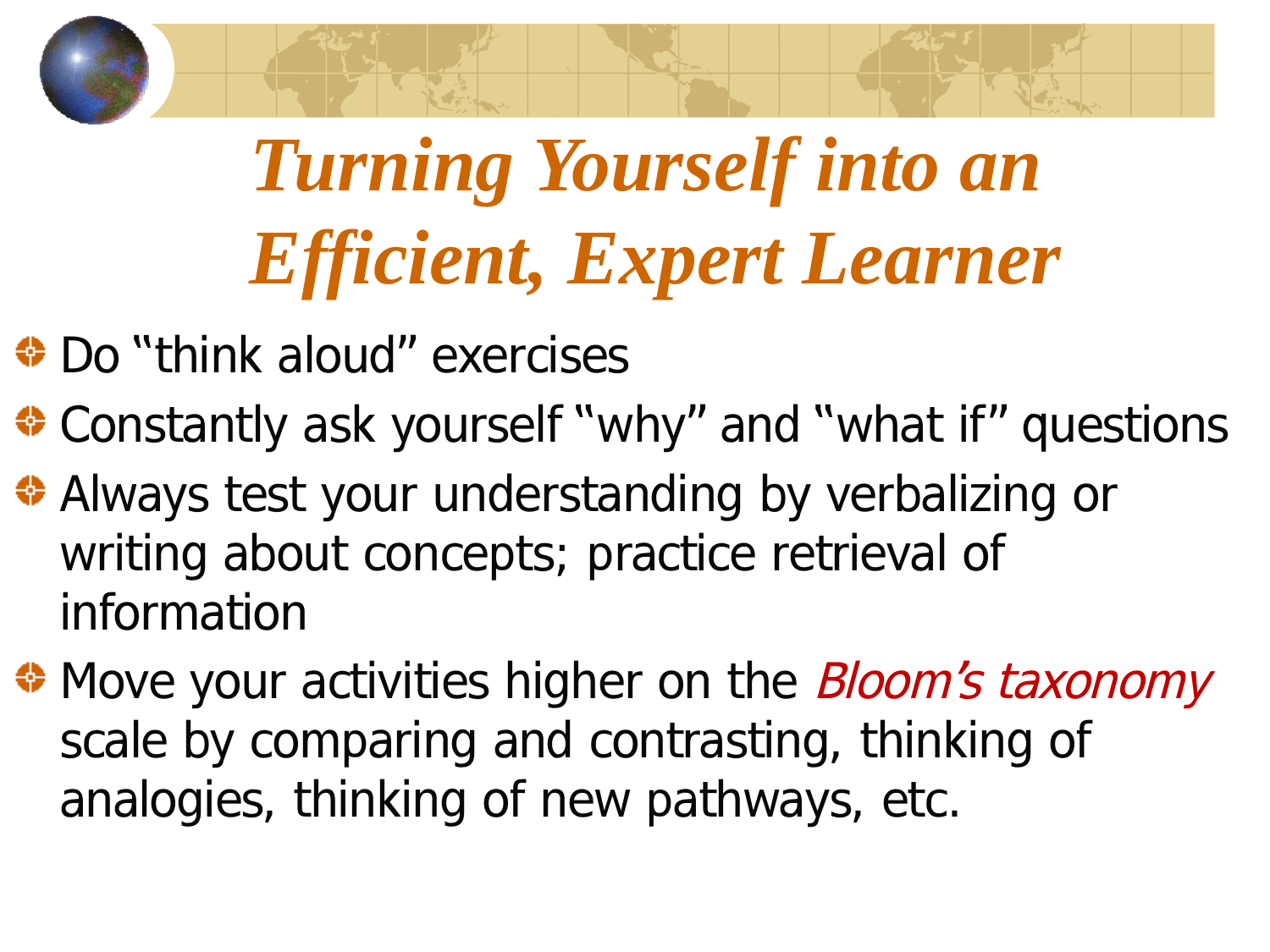

# Turning Yourself into an Efficient, Expert Learner
Do “think aloud” exercises
Constantly ask yourself “why” and “what if” questions
Always test your understanding by verbalizing or writing about concepts; practice retrieval of information
Move your activities higher on the Bloom’s taxonomy scale by comparing and contrasting, thinking of analogies, thinking of new pathways, etc.